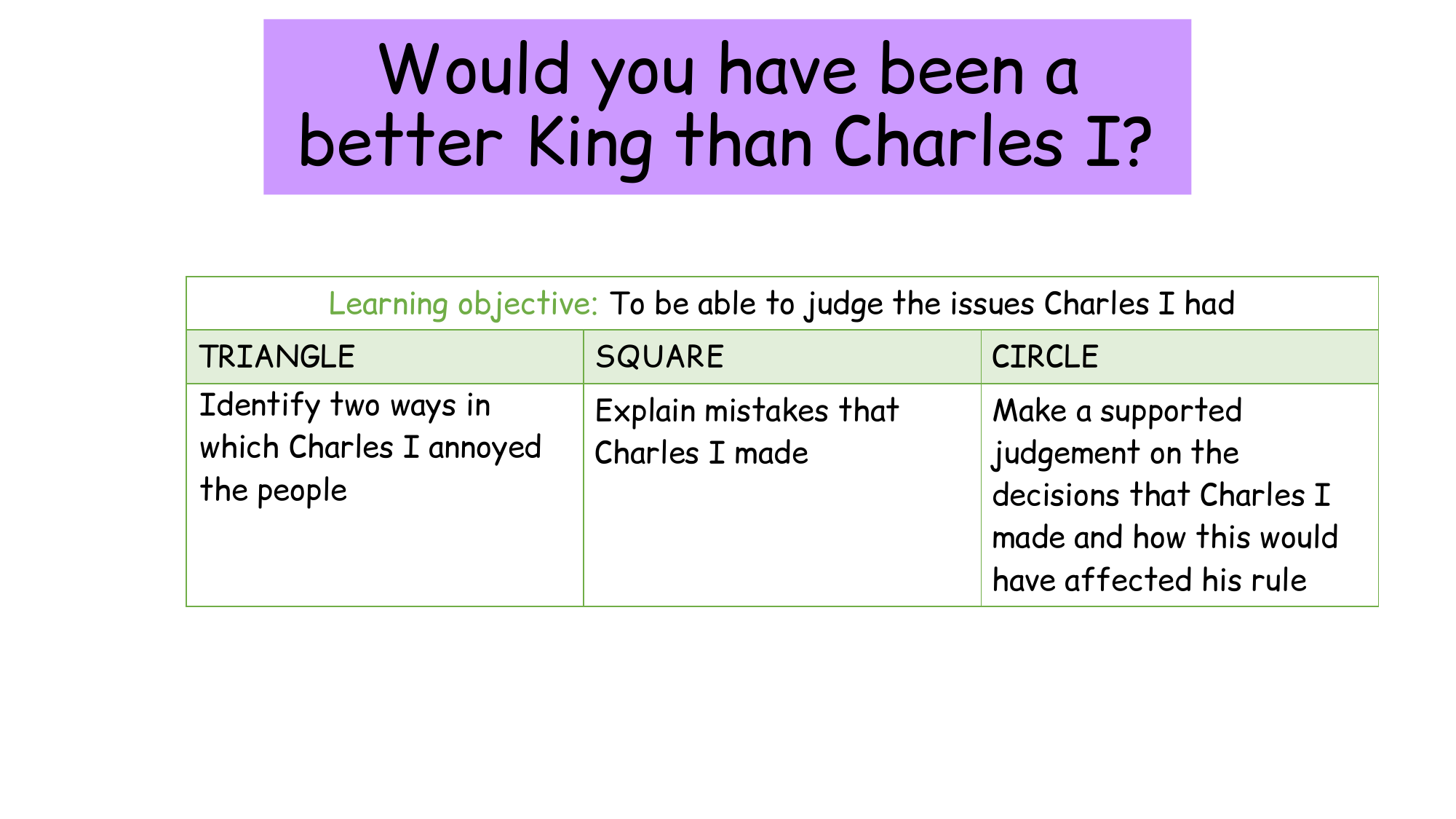

# Would you have been a better King than Charles I?
| Learning objective: To be able to judge the issues Charles I had |  |  |
| --- | --- | --- |
| TRIANGLE | SQUARE | CIRCLE |
| Identify two ways in which Charles I annoyed the people | Explain mistakes that Charles I made | Make a supported judgement on the decisions that Charles I made and how this would have affected his rule |